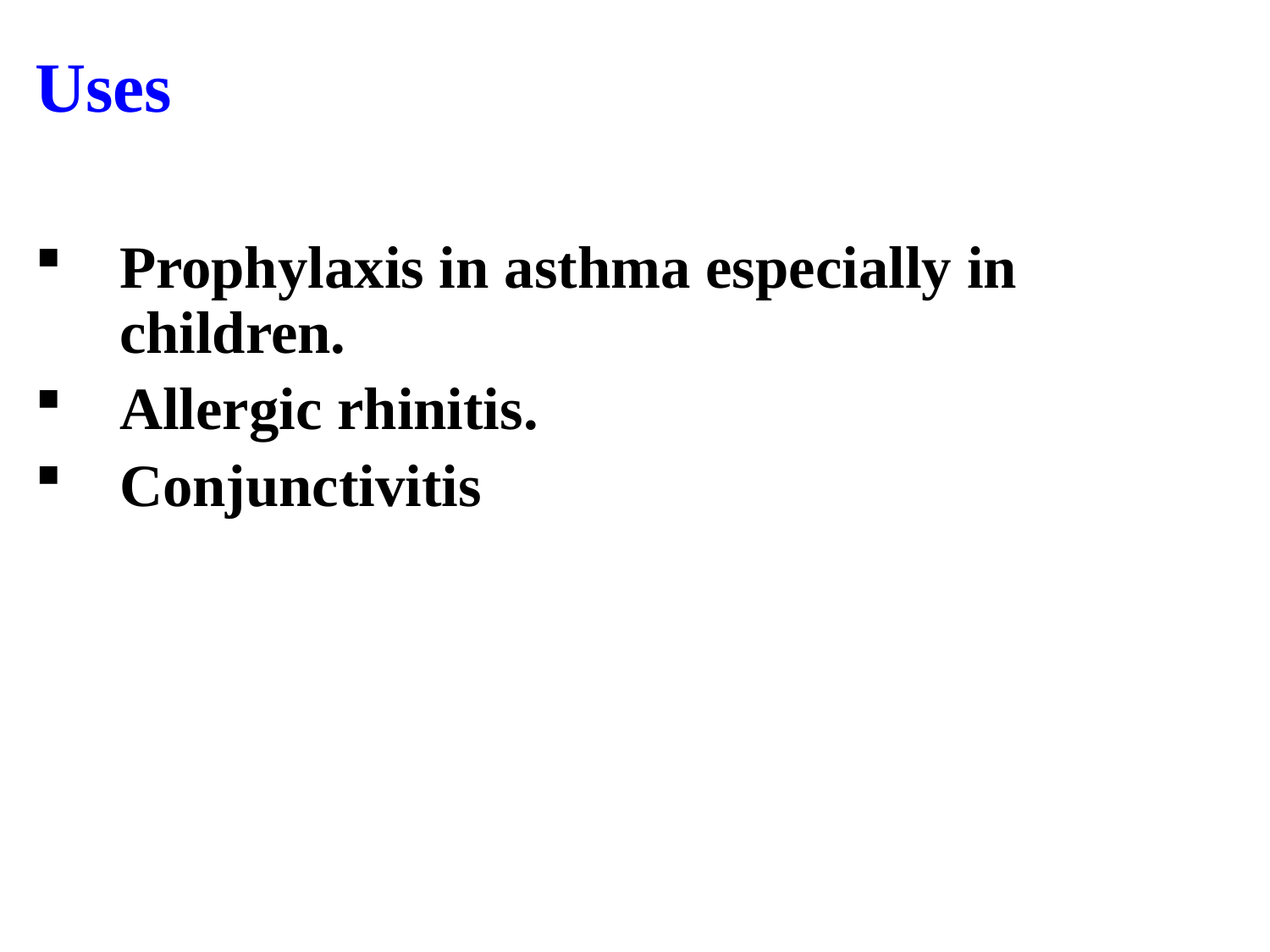

Uses

Prophylaxis in asthma especially in children.
Allergic rhinitis.
Conjunctivitis